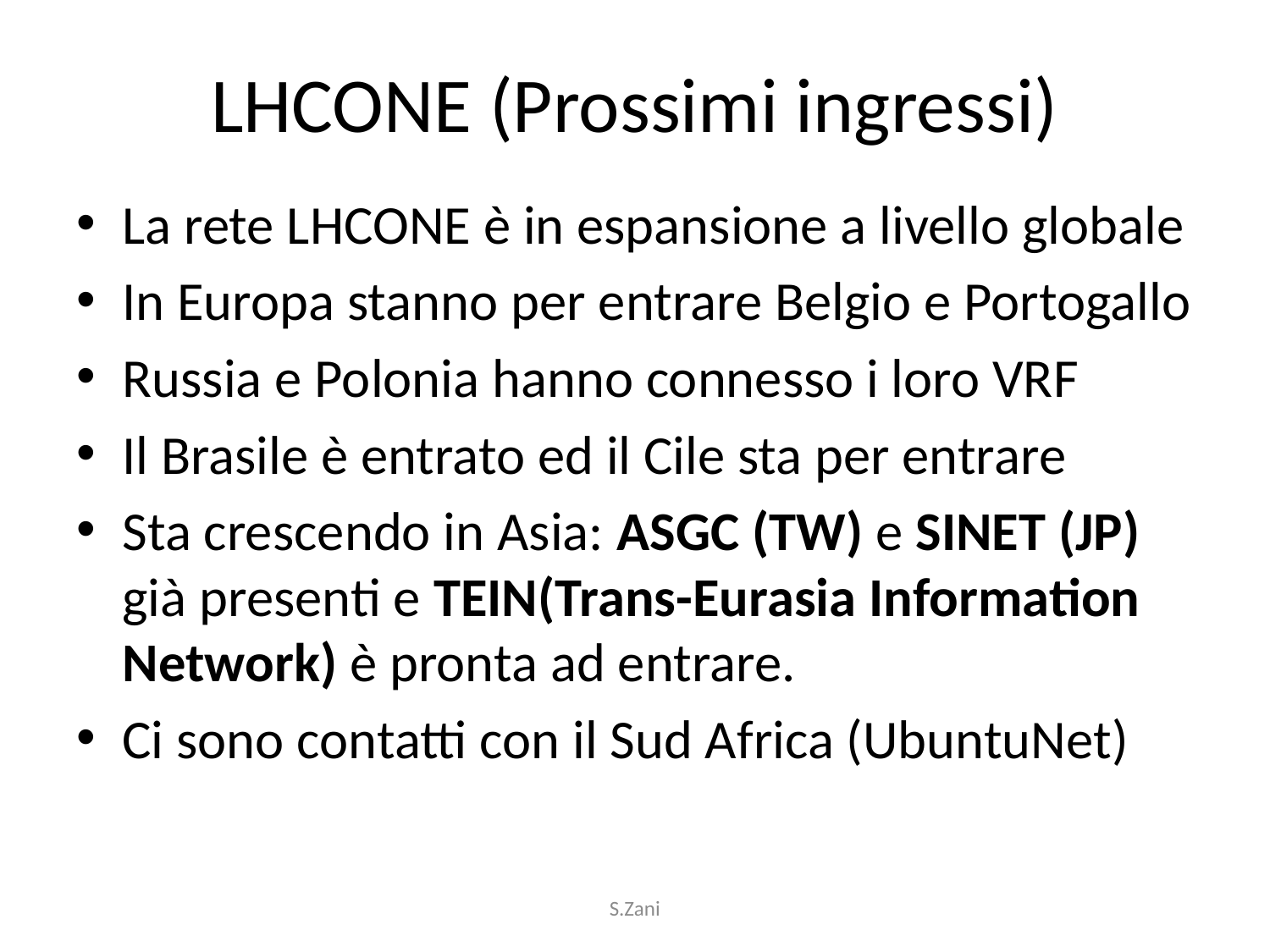

# LHCONE (Prossimi ingressi)
La rete LHCONE è in espansione a livello globale
In Europa stanno per entrare Belgio e Portogallo
Russia e Polonia hanno connesso i loro VRF
Il Brasile è entrato ed il Cile sta per entrare
Sta crescendo in Asia: ASGC (TW) e SINET (JP) già presenti e TEIN(Trans-Eurasia Information Network) è pronta ad entrare.
Ci sono contatti con il Sud Africa (UbuntuNet)

S.Zani